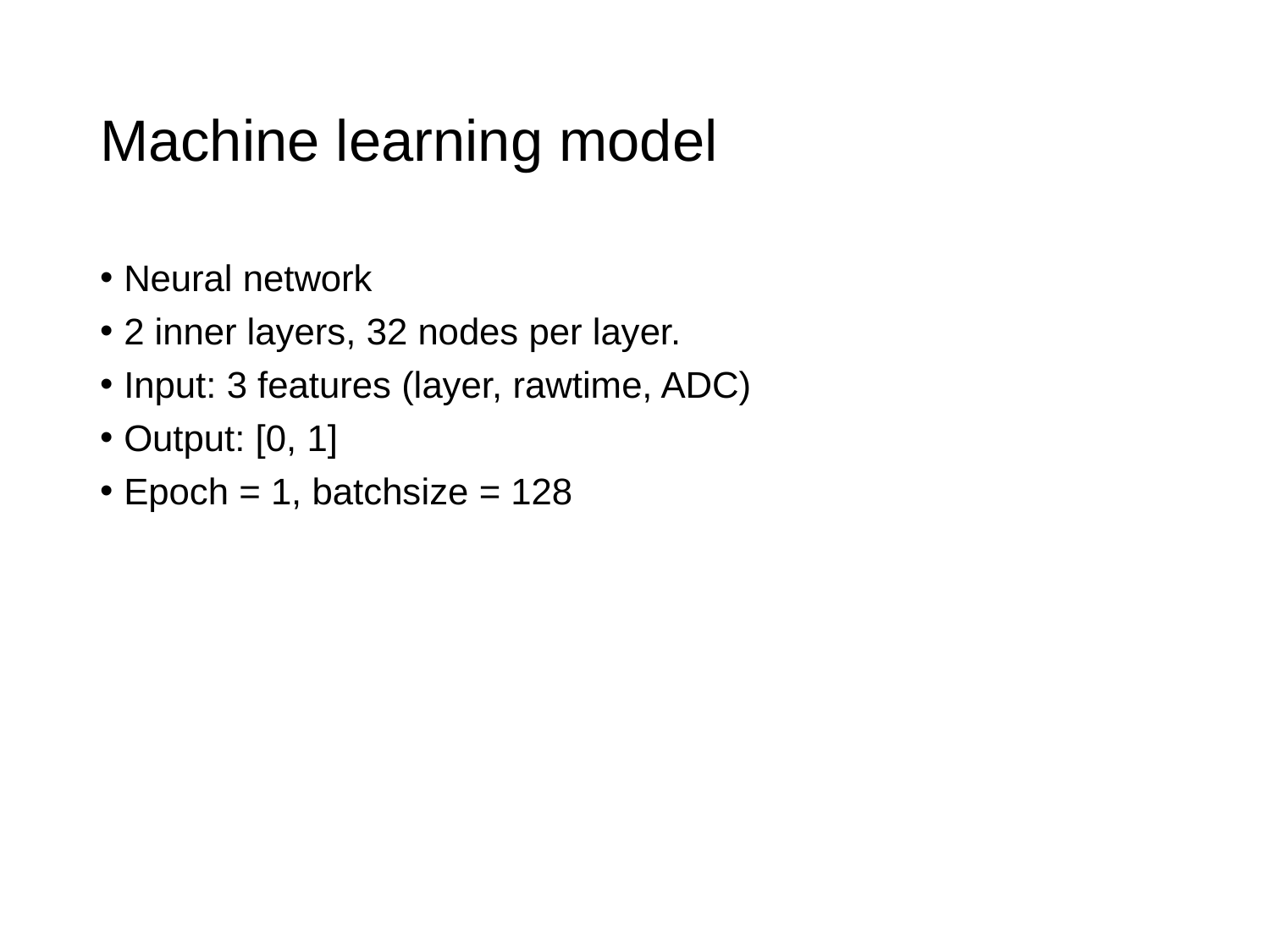

# Machine learning model
Neural network
2 inner layers, 32 nodes per layer.
Input: 3 features (layer, rawtime, ADC)
Output: [0, 1]
Epoch = 1, batchsize = 128